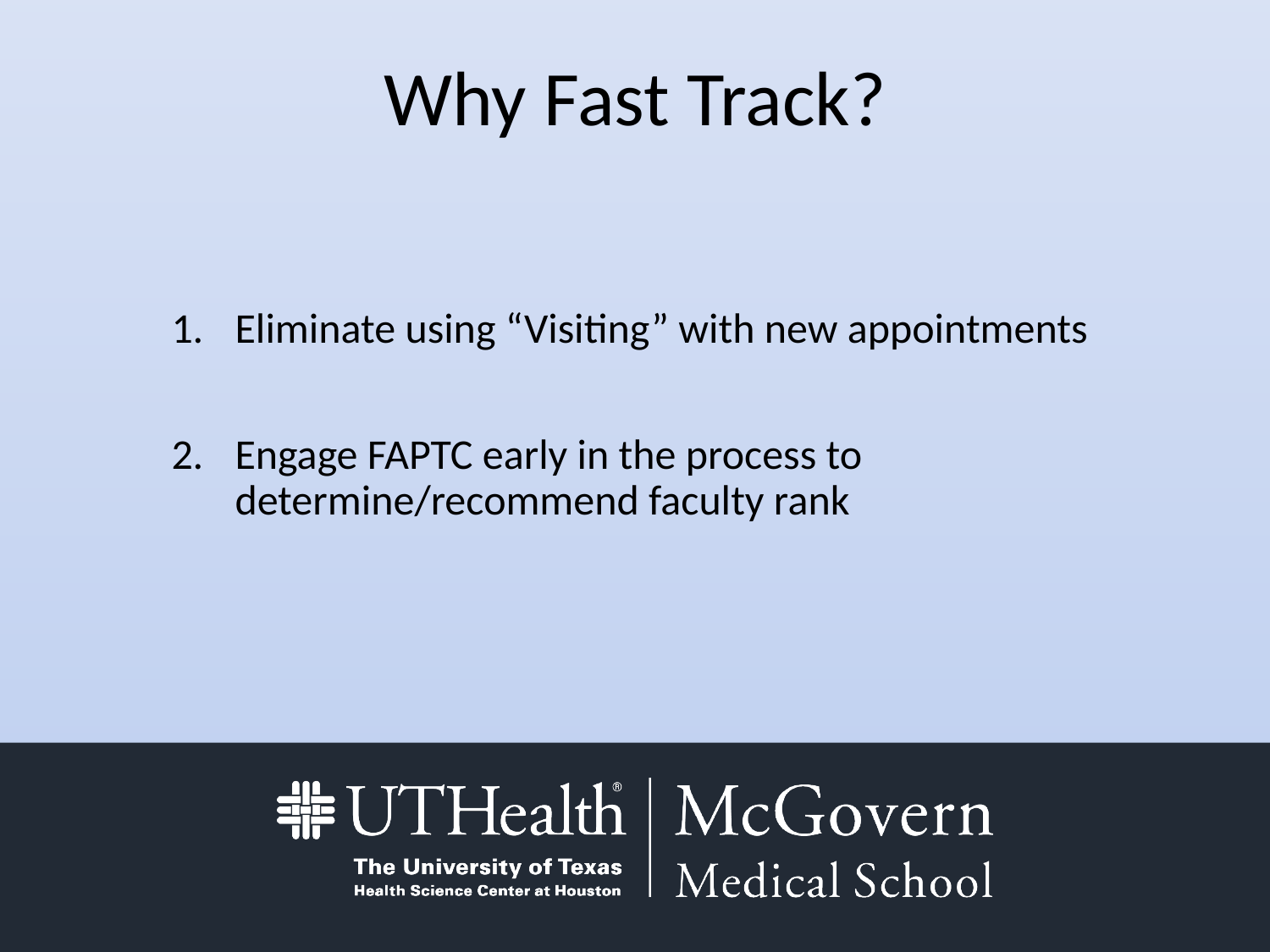

# Why Fast Track?

Eliminate using “Visiting” with new appointments

Engage FAPTC early in the process to determine/recommend faculty rank